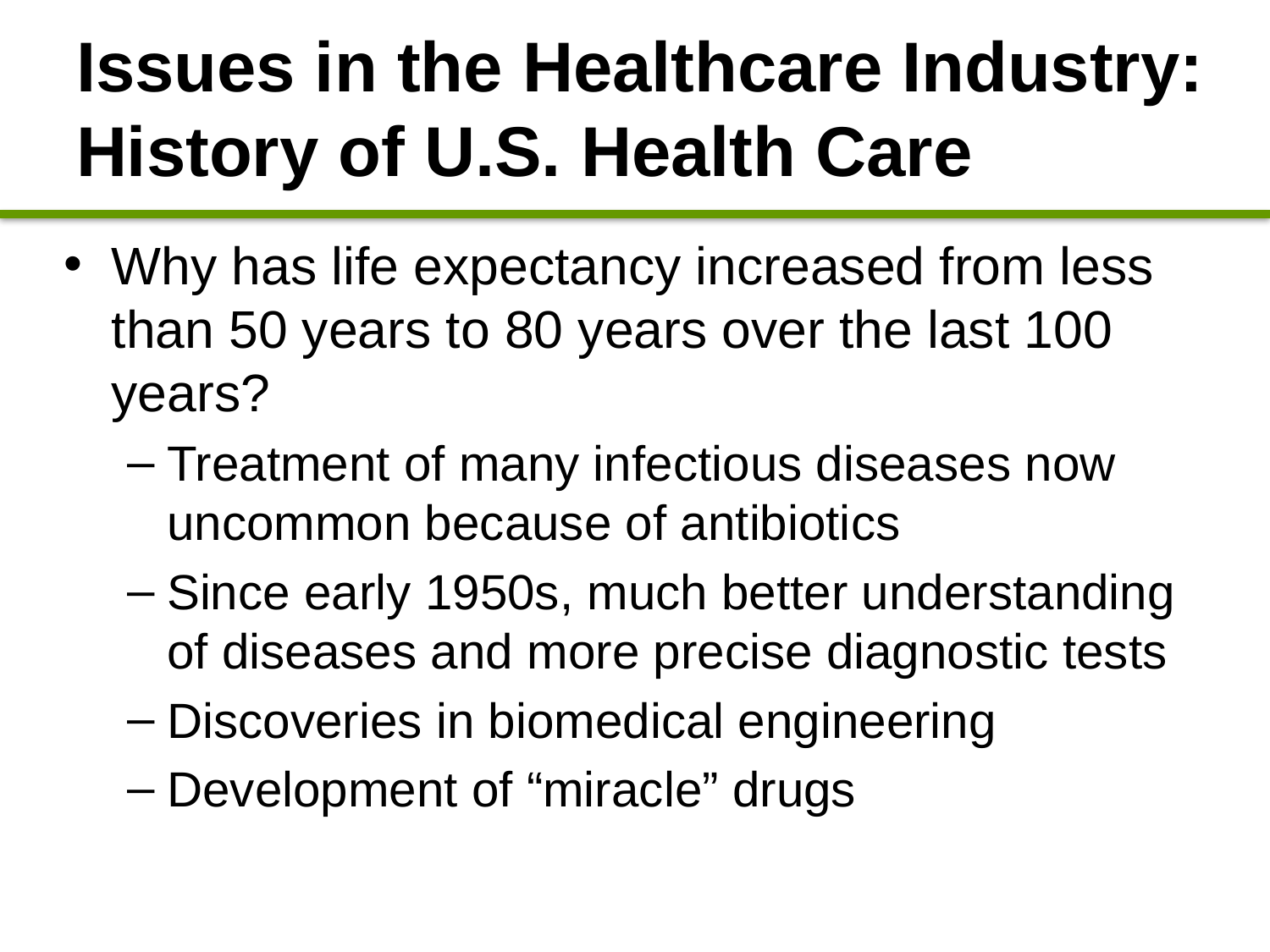

# Issues in the Healthcare Industry: History of U.S. Health Care
Why has life expectancy increased from less than 50 years to 80 years over the last 100 years?
Treatment of many infectious diseases now uncommon because of antibiotics
Since early 1950s, much better understanding of diseases and more precise diagnostic tests
Discoveries in biomedical engineering
Development of “miracle” drugs